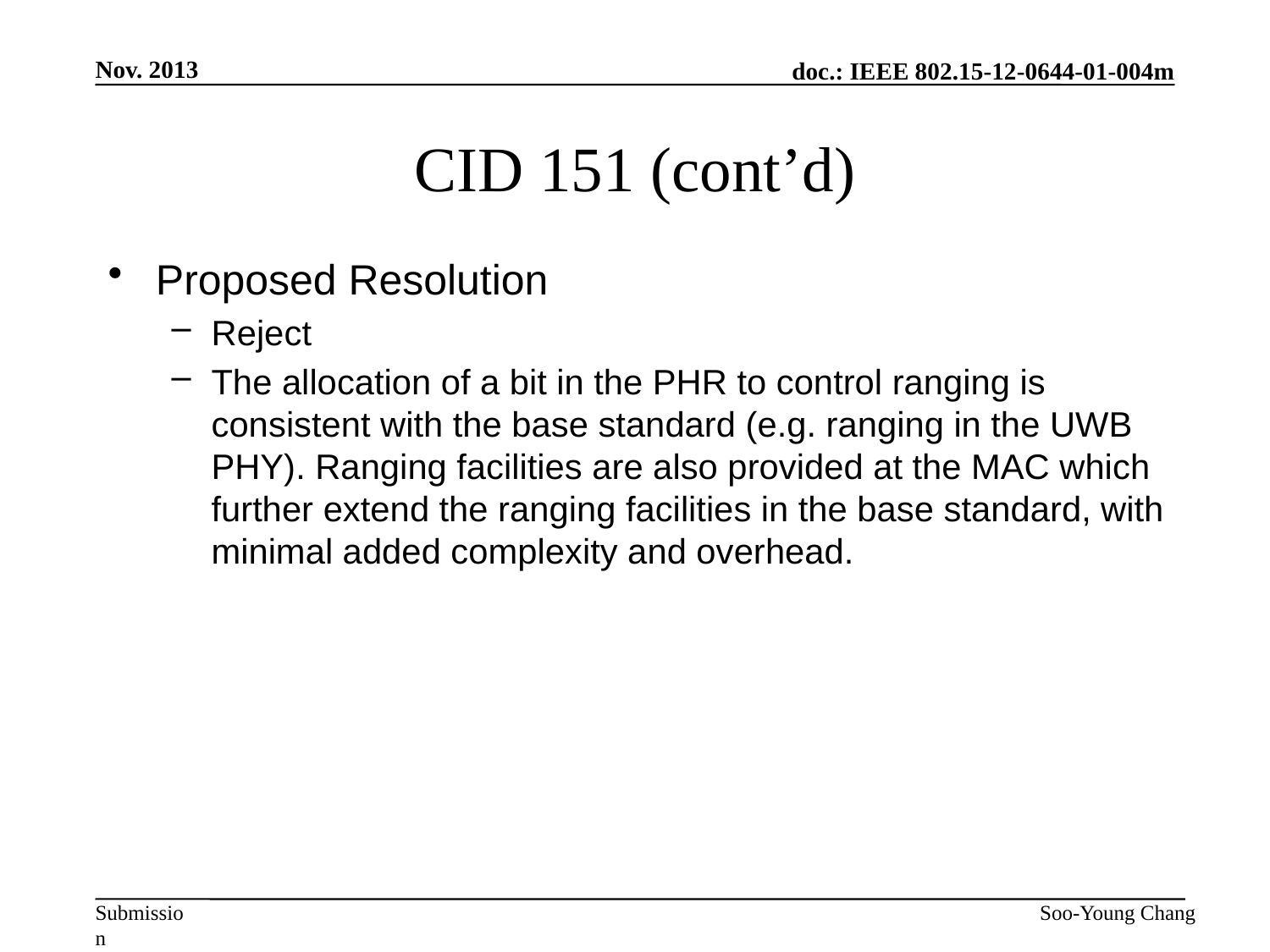

Nov. 2013
# CID 151 (cont’d)
Proposed Resolution
Reject
The allocation of a bit in the PHR to control ranging is consistent with the base standard (e.g. ranging in the UWB PHY). Ranging facilities are also provided at the MAC which further extend the ranging facilities in the base standard, with minimal added complexity and overhead.
Soo-Young Chang